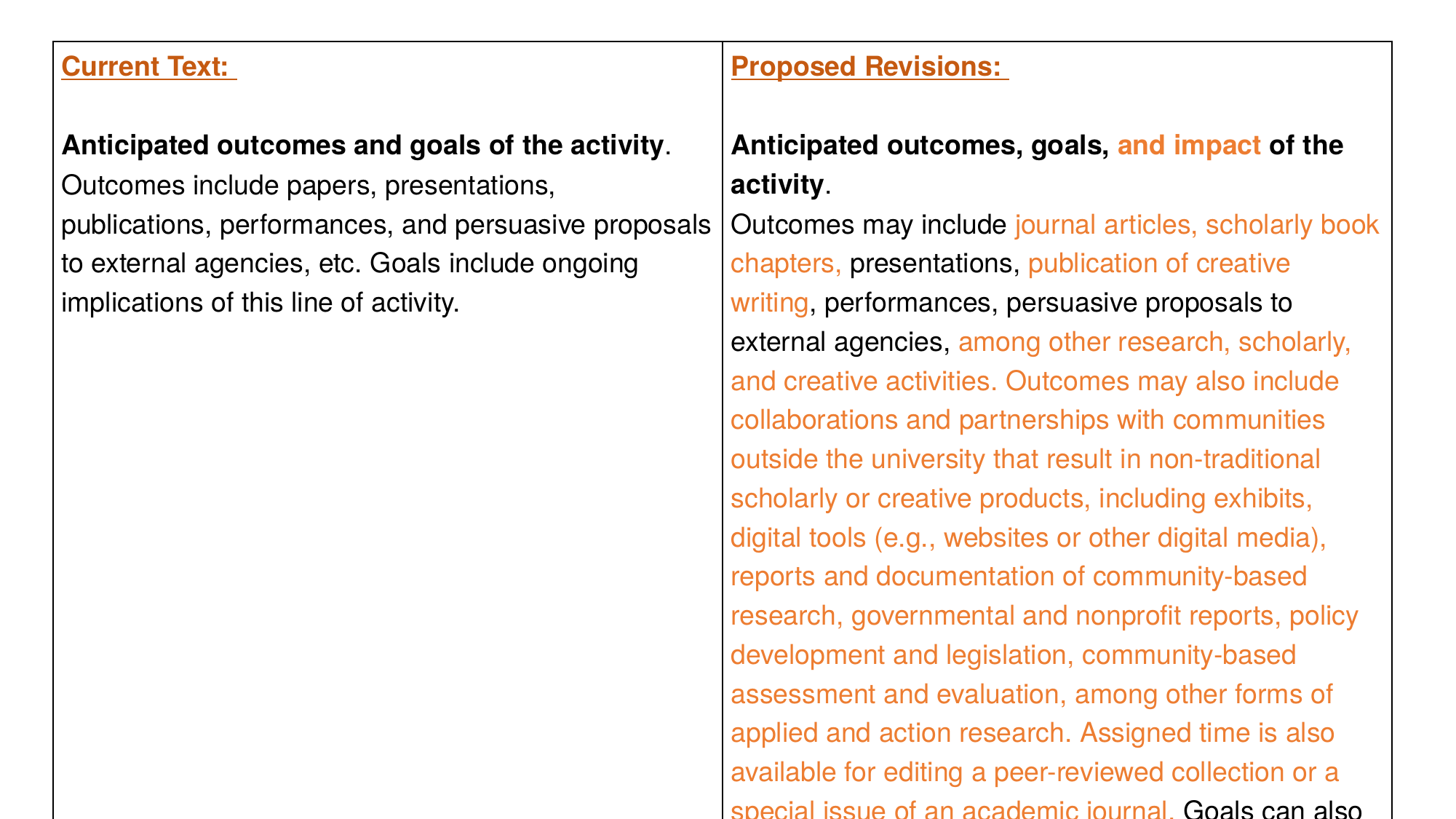

| Current Text: Anticipated outcomes and goals of the activity.  Outcomes include papers, presentations, publications, performances, and persuasive proposals to external agencies, etc. Goals include ongoing implications of this line of activity. | Proposed Revisions: Anticipated outcomes, goals, and impact of the activity.  Outcomes may include journal articles, scholarly book chapters, presentations, publication of creative writing, performances, persuasive proposals to external agencies, among other research, scholarly, and creative activities. Outcomes may also include collaborations and partnerships with communities outside the university that result in non-traditional scholarly or creative products, including exhibits, digital tools (e.g., websites or other digital media), reports and documentation of community-based research, governmental and nonprofit reports, policy development and legislation, community-based assessment and evaluation, among other forms of applied and action research. Assigned time is also available for editing a peer-reviewed collection or a special issue of an academic journal. Goals can also include the ongoing implications of this line of activity. |
| --- | --- |